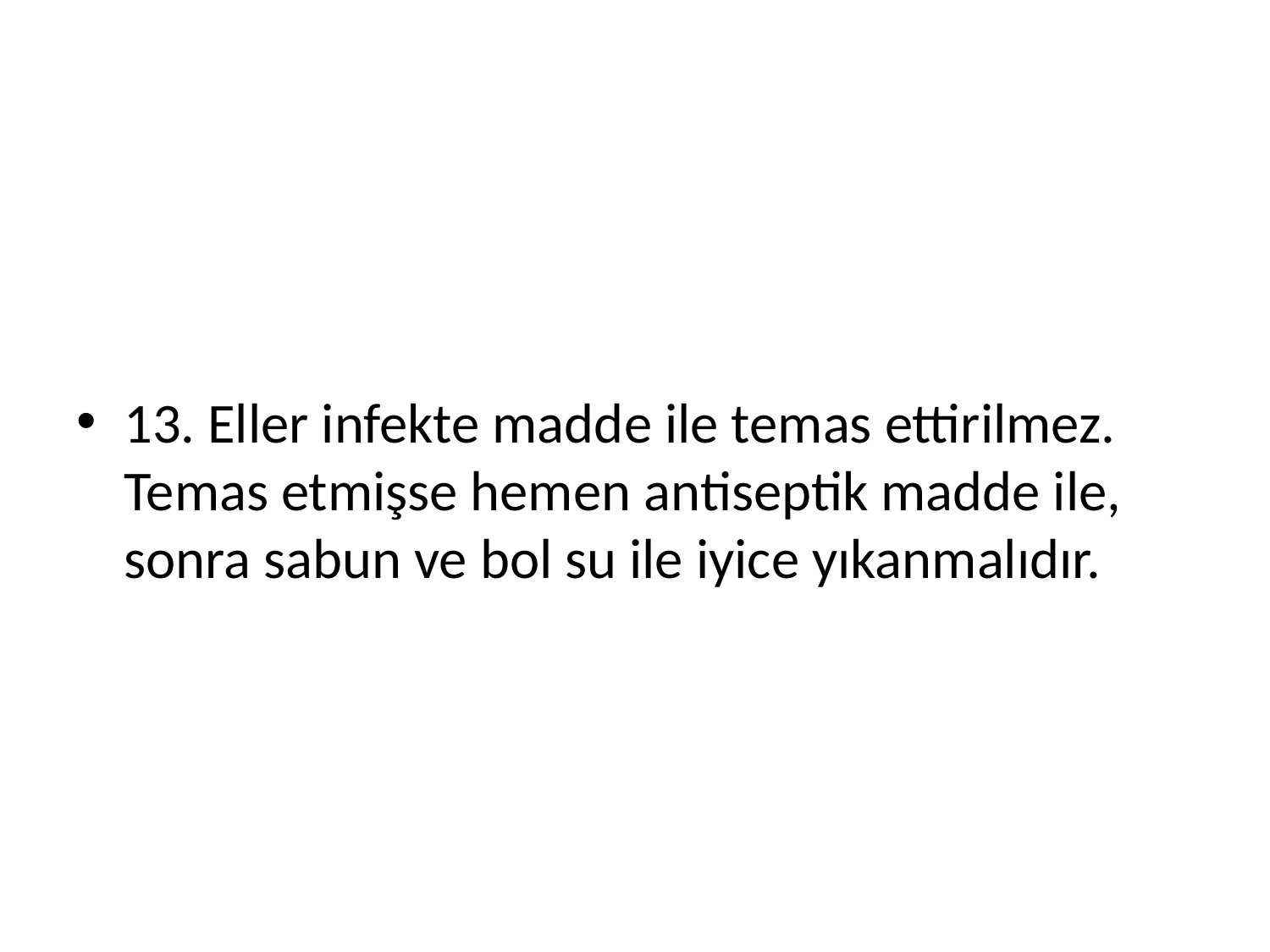

#

13. Eller infekte madde ile temas ettirilmez. Temas etmişse hemen antiseptik madde ile, sonra sabun ve bol su ile iyice yıkanmalıdır.